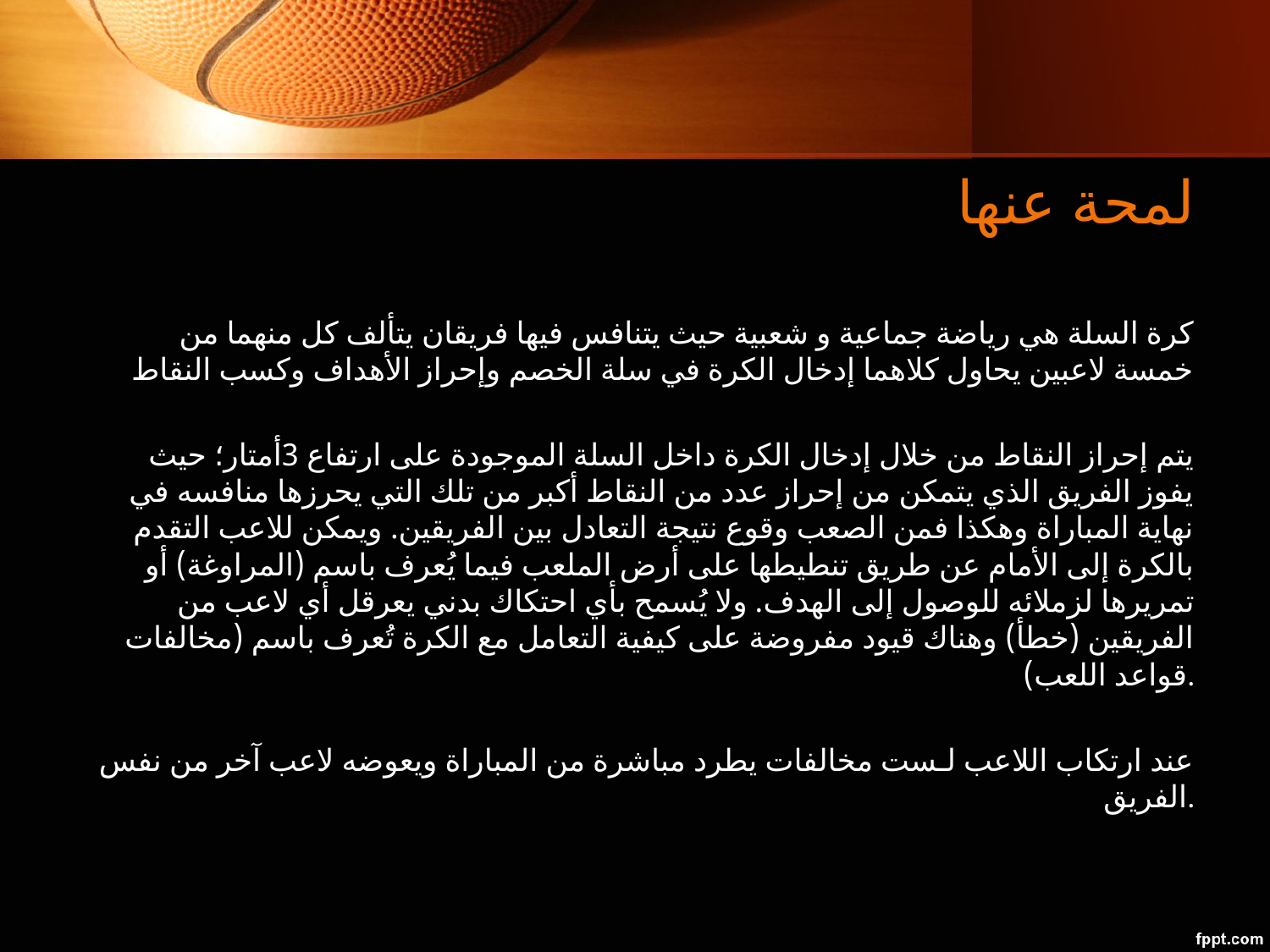

# لمحة عنها

كرة السلة هي رياضة جماعية و شعبية حيث يتنافس فيها فريقان يتألف كل منهما من خمسة لاعبين يحاول كلاهما إدخال الكرة في سلة الخصم وإحراز الأهداف وكسب النقاط

يتم إحراز النقاط من خلال إدخال الكرة داخل السلة الموجودة على ارتفاع 3أمتار؛ حيث يفوز الفريق الذي يتمكن من إحراز عدد من النقاط أكبر من تلك التي يحرزها منافسه في نهاية المباراة وهكذا فمن الصعب وقوع نتيجة التعادل بين الفريقين. ويمكن للاعب التقدم بالكرة إلى الأمام عن طريق تنطيطها على أرض الملعب فيما يُعرف باسم (المراوغة) أو تمريرها لزملائه للوصول إلى الهدف. ولا يُسمح بأي احتكاك بدني يعرقل أي لاعب من الفريقين (خطأ) وهناك قيود مفروضة على كيفية التعامل مع الكرة تُعرف باسم (مخالفات قواعد اللعب).

عند ارتكاب اللاعب لـست مخالفات يطرد مباشرة من المباراة ويعوضه لاعب آخر من نفس الفريق.